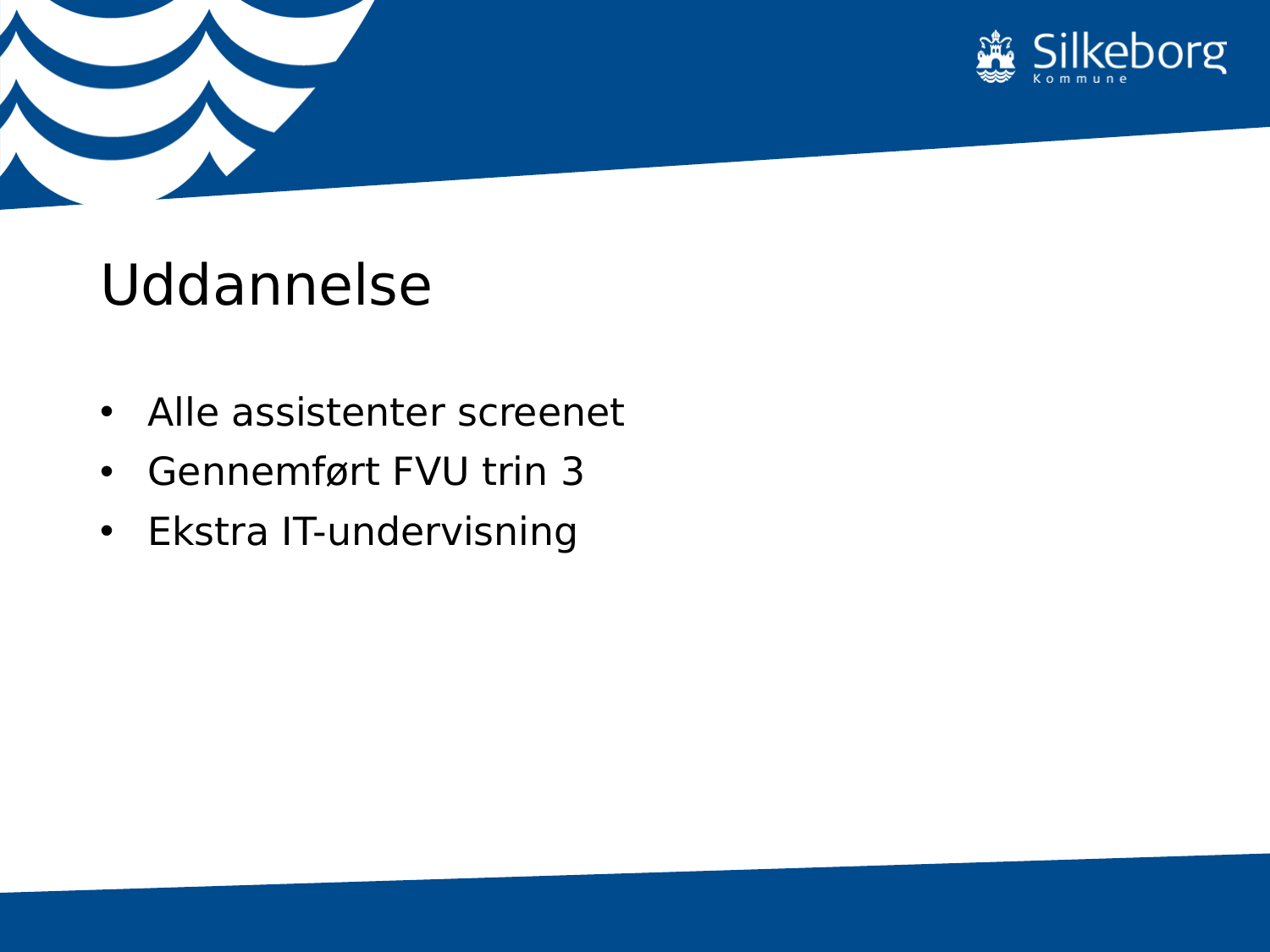

Uddannelse

Alle assistenter screenet
Gennemført FVU trin 3
Ekstra IT-undervisning